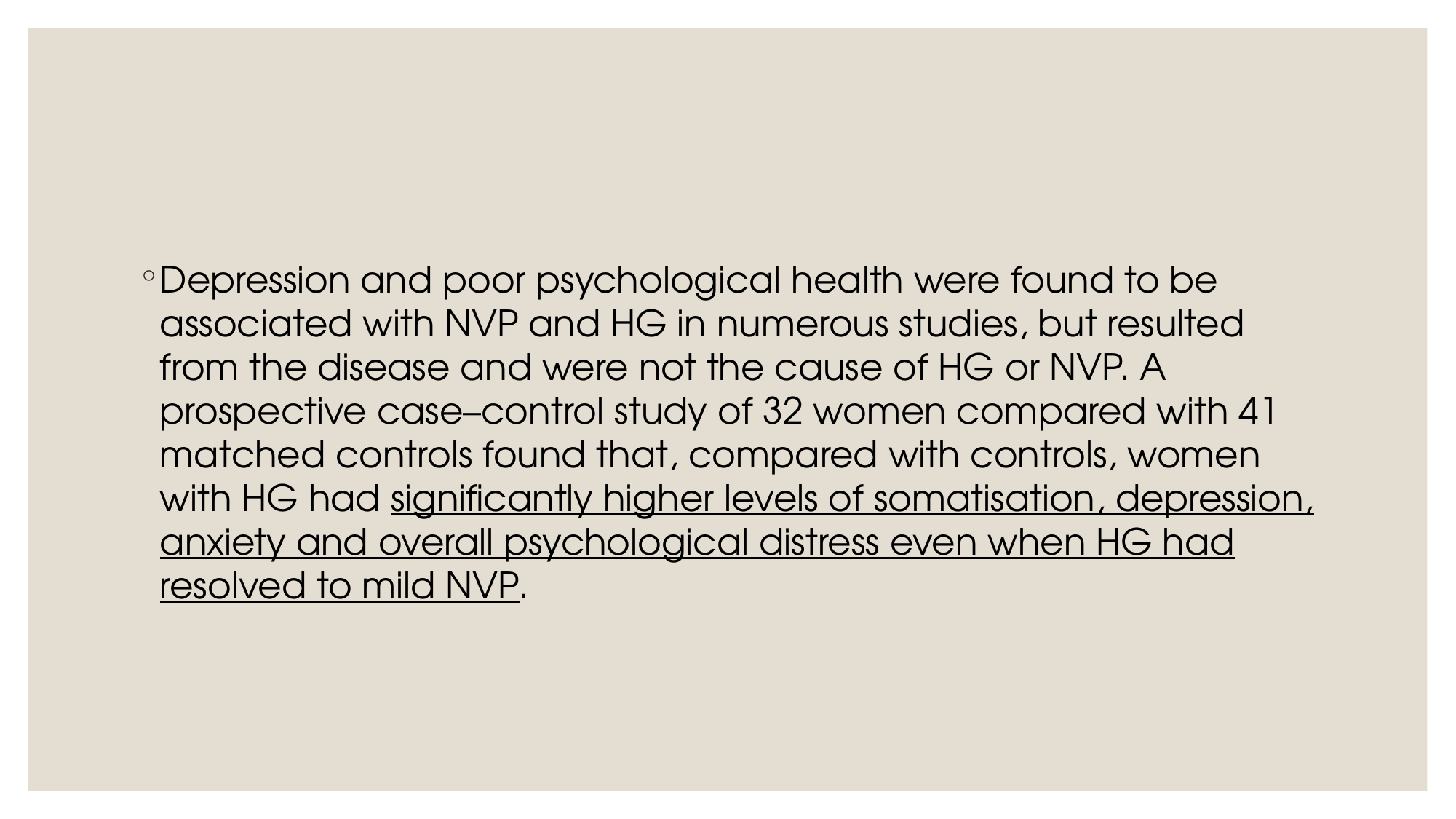

#
Depression and poor psychological health were found to be associated with NVP and HG in numerous studies, but resulted from the disease and were not the cause of HG or NVP. A prospective case–control study of 32 women compared with 41 matched controls found that, compared with controls, women with HG had significantly higher levels of somatisation, depression, anxiety and overall psychological distress even when HG had resolved to mild NVP.